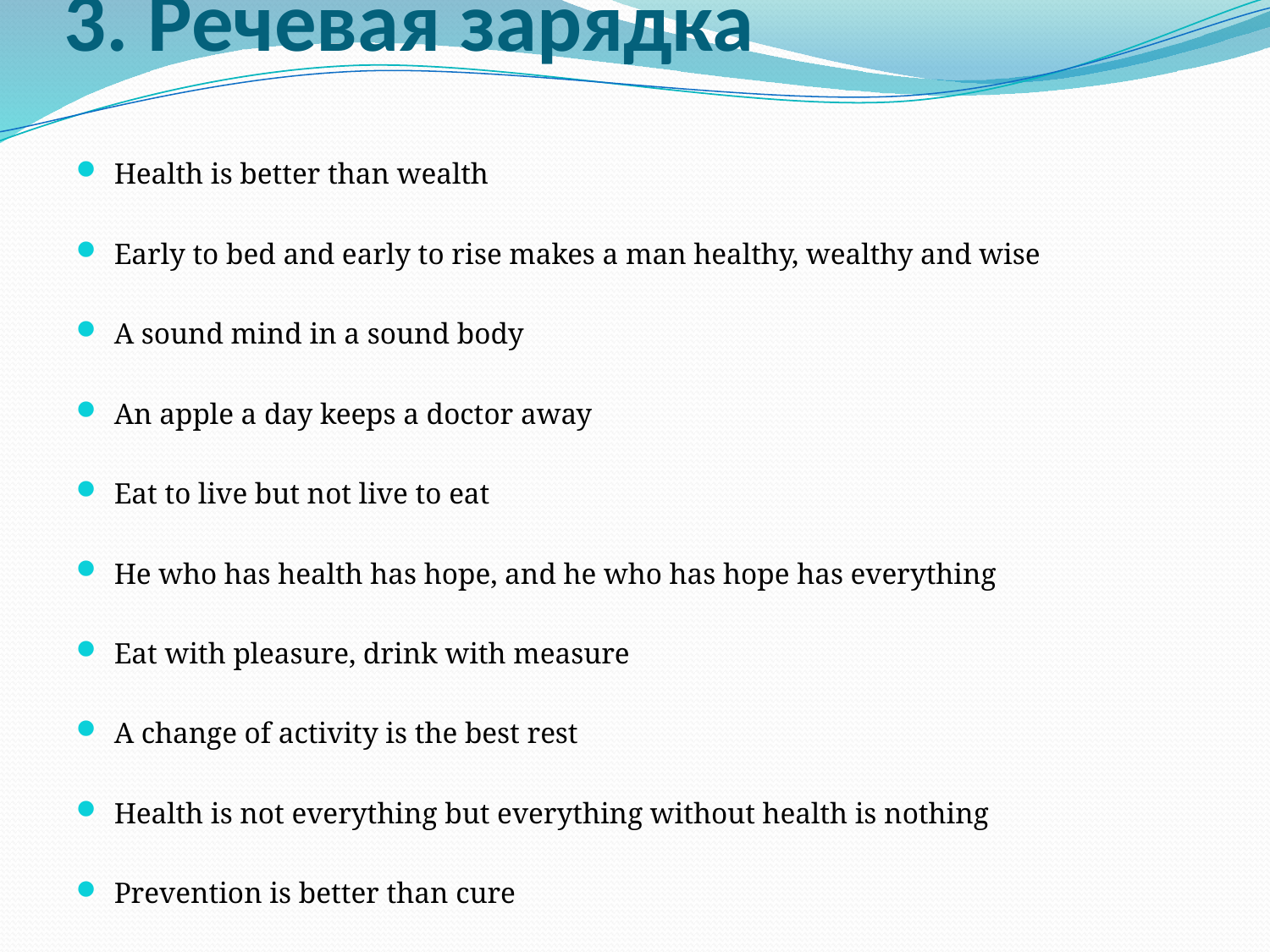

# 3. Речевая зарядка
Health is better than wealth
Early to bed and early to rise makes a man healthy, wealthy and wise
A sound mind in a sound body
An apple a day keeps a doctor away
Eat to live but not live to eat
He who has health has hope, and he who has hope has everything
Eat with pleasure, drink with measure
A change of activity is the best rest
Health is not everything but everything without health is nothing
Prevention is better than cure